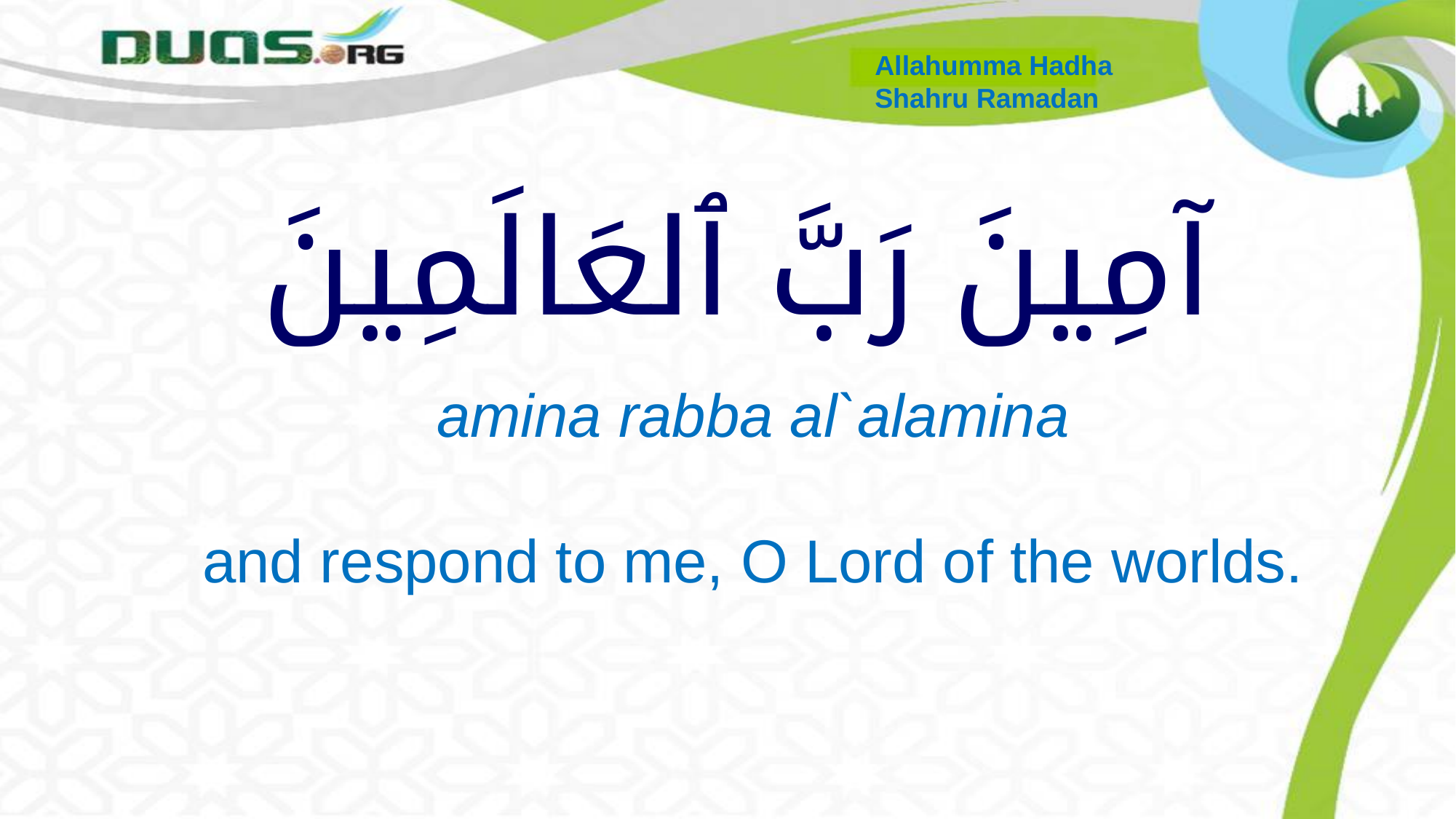

Allahumma Hadha
Shahru Ramadan
# آمِينَ رَبَّ ٱلعَالَمِينَ
amina rabba al`alamina

and respond to me, O Lord of the worlds.